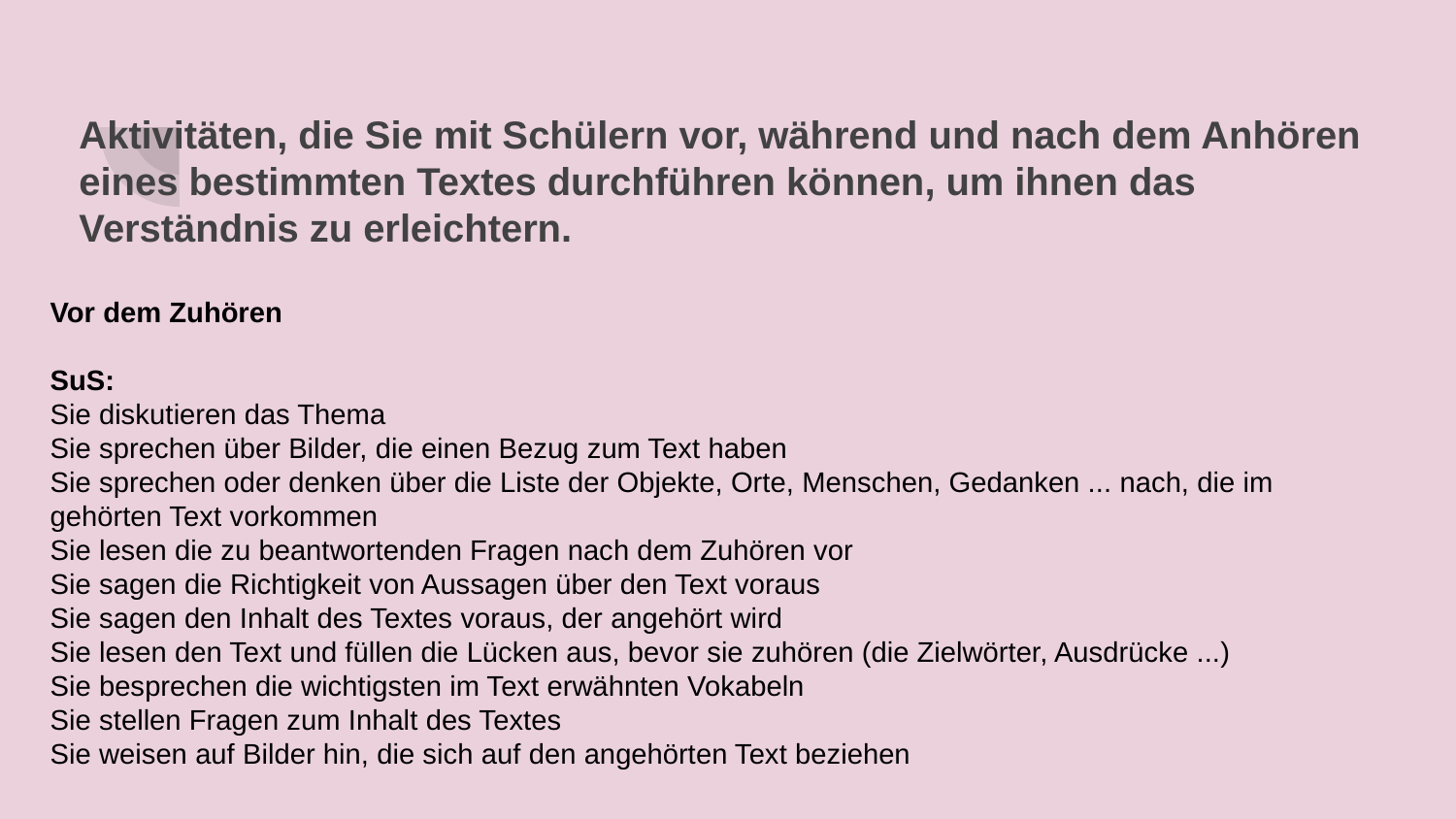

Aktivitäten, die Sie mit Schülern vor, während und nach dem Anhören eines bestimmten Textes durchführen können, um ihnen das Verständnis zu erleichtern.

Vor dem Zuhören

SuS:
Sie diskutieren das Thema
Sie sprechen über Bilder, die einen Bezug zum Text haben
Sie sprechen oder denken über die Liste der Objekte, Orte, Menschen, Gedanken ... nach, die im gehörten Text vorkommen
Sie lesen die zu beantwortenden Fragen nach dem Zuhören vor
Sie sagen die Richtigkeit von Aussagen über den Text voraus
Sie sagen den Inhalt des Textes voraus, der angehört wird
Sie lesen den Text und füllen die Lücken aus, bevor sie zuhören (die Zielwörter, Ausdrücke ...)
Sie besprechen die wichtigsten im Text erwähnten Vokabeln
Sie stellen Fragen zum Inhalt des Textes
Sie weisen auf Bilder hin, die sich auf den angehörten Text beziehen